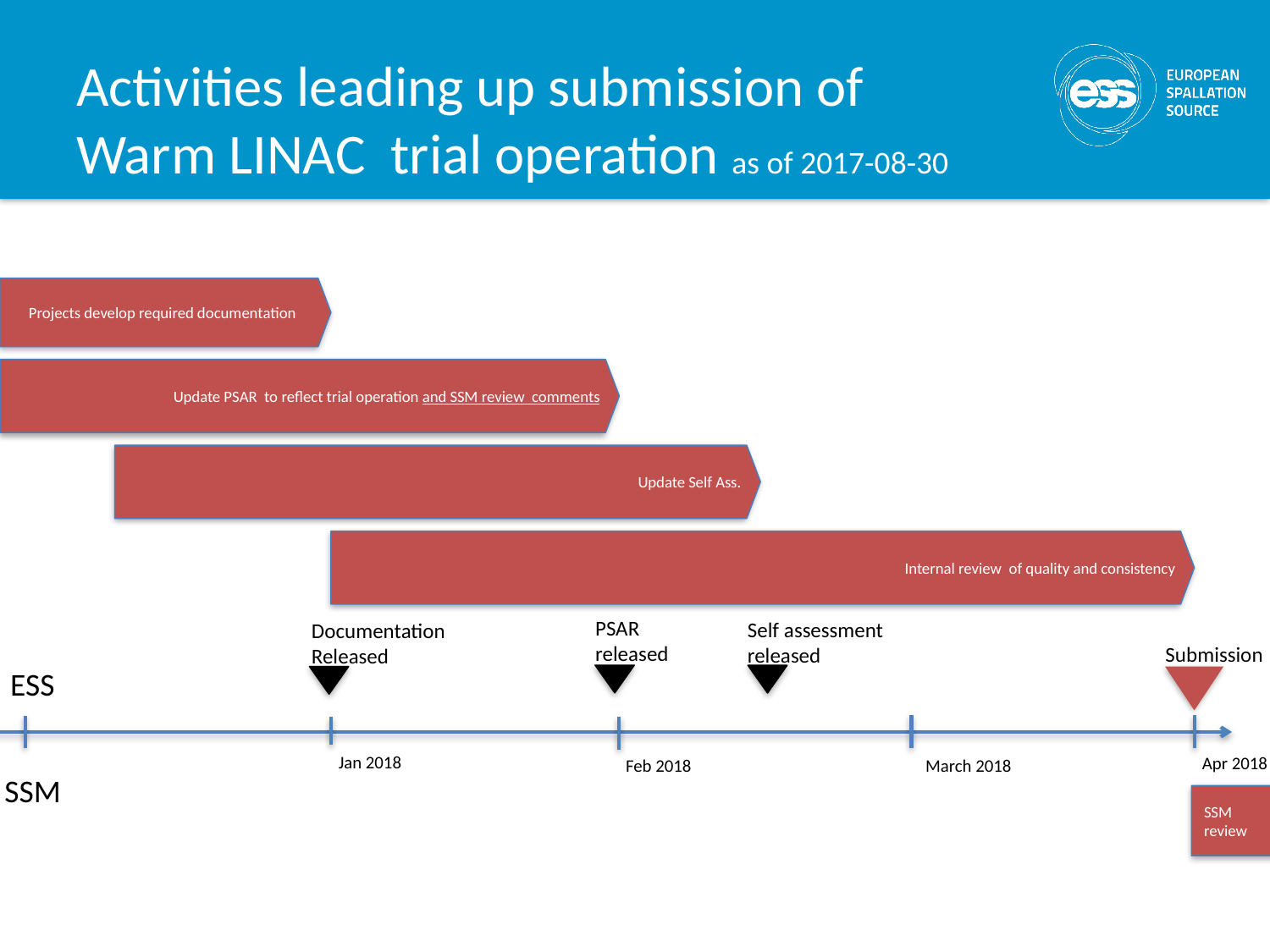

# Activities leading up submission of Warm LINAC  trial operation as of 2017-08-30
Projects develop required documentation
Update PSAR  to reflect trial operation and SSM review  comments
Update Self Ass.
Internal review  of quality and consistency
PSAR
released
Self assessment released
Documentation
Released
Submission
ESS

Jan 2018
Apr 2018
Feb 2018
March 2018
SSM
SSM
review